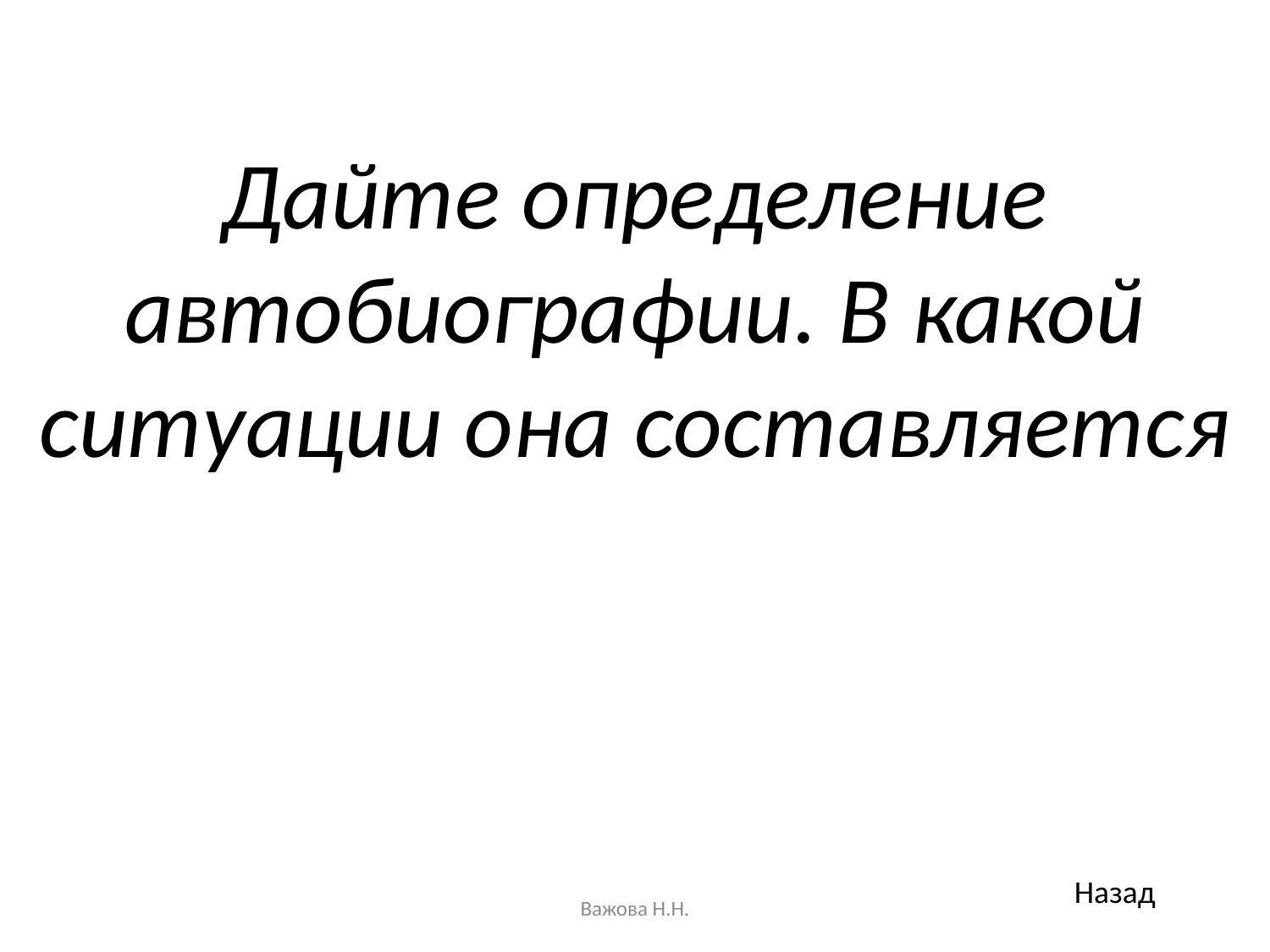

# Дайте определение автобиографии. В какой ситуации она составляется
Назад
Важова Н.Н.